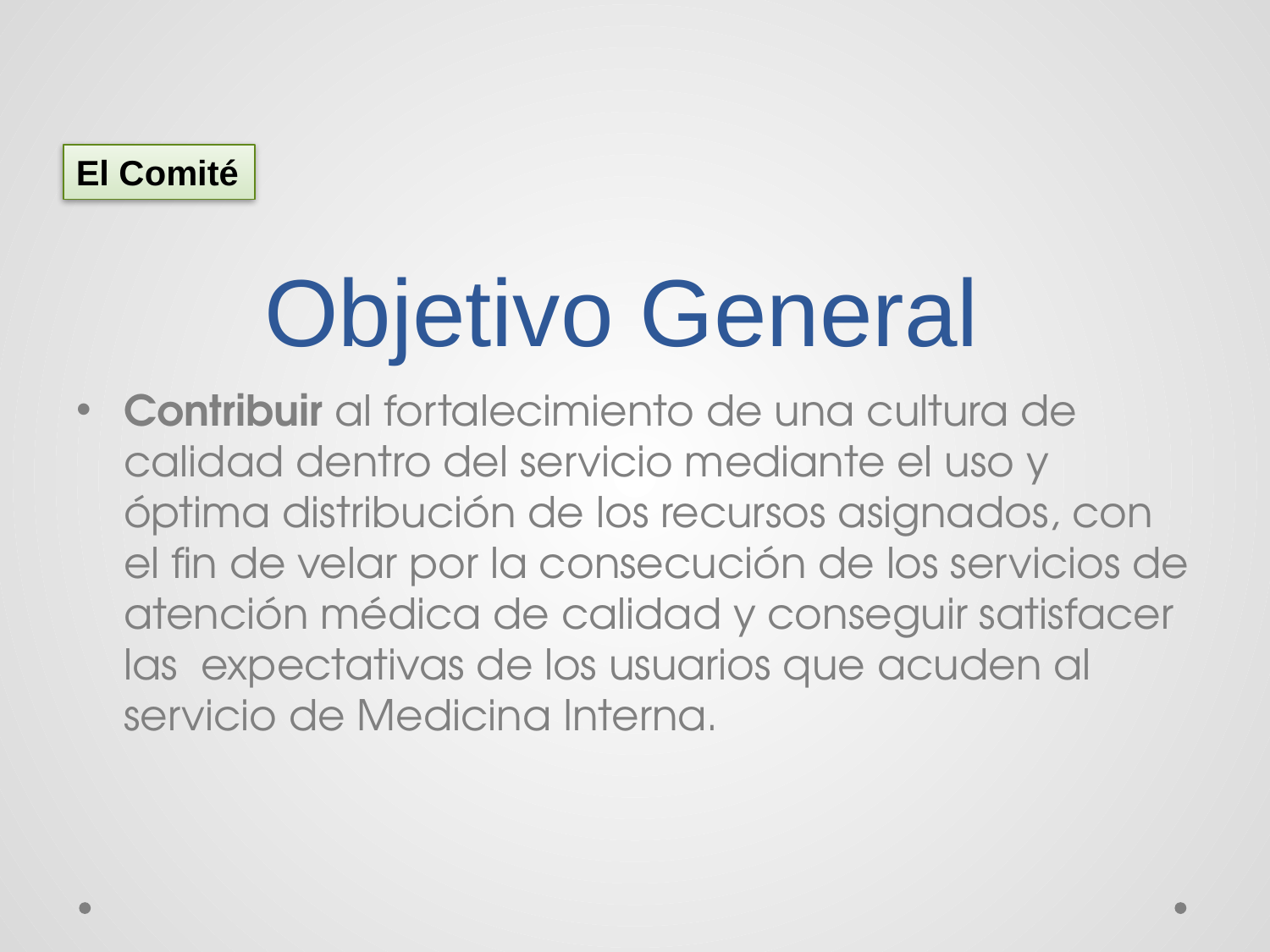

El Comité
# Objetivo General
Contribuir al fortalecimiento de una cultura de calidad dentro del servicio mediante el uso y óptima distribución de los recursos asignados, con el fin de velar por la consecución de los servicios de atención médica de calidad y conseguir satisfacer las  expectativas de los usuarios que acuden al servicio de Medicina Interna.